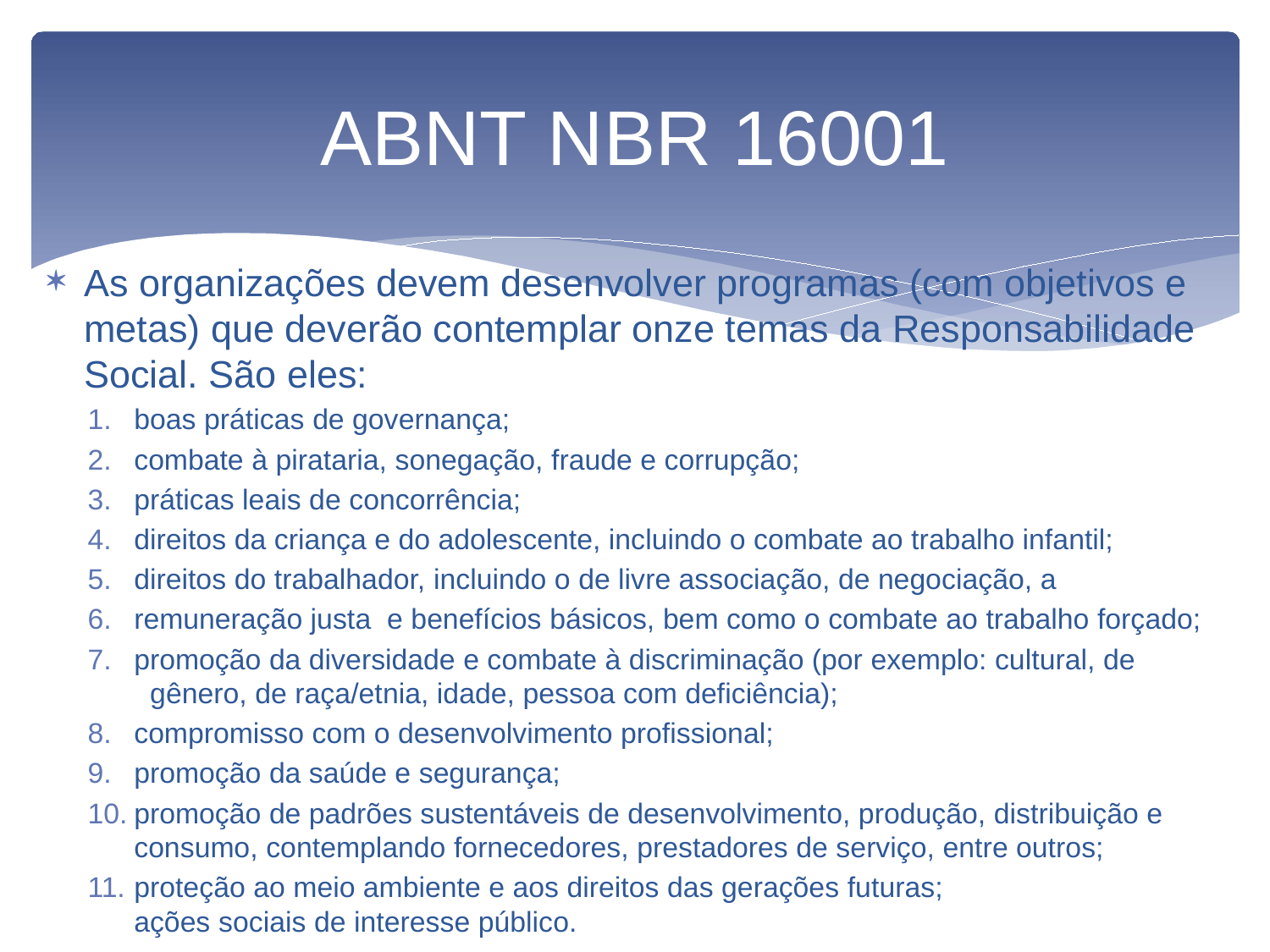

# ABNT NBR 16001
As organizações devem desenvolver programas (com objetivos e metas) que deverão contemplar onze temas da Responsabilidade Social. São eles:
boas práticas de governança;
combate à pirataria, sonegação, fraude e corrupção;
práticas leais de concorrência;
direitos da criança e do adolescente, incluindo o combate ao trabalho infantil;
direitos do trabalhador, incluindo o de livre associação, de negociação, a
remuneração justa  e benefícios básicos, bem como o combate ao trabalho forçado;
promoção da diversidade e combate à discriminação (por exemplo: cultural, de   gênero, de raça/etnia, idade, pessoa com deficiência);
compromisso com o desenvolvimento profissional;
promoção da saúde e segurança;
promoção de padrões sustentáveis de desenvolvimento, produção, distribuição e consumo, contemplando fornecedores, prestadores de serviço, entre outros;
proteção ao meio ambiente e aos direitos das gerações futuras; 
ações sociais de interesse público.